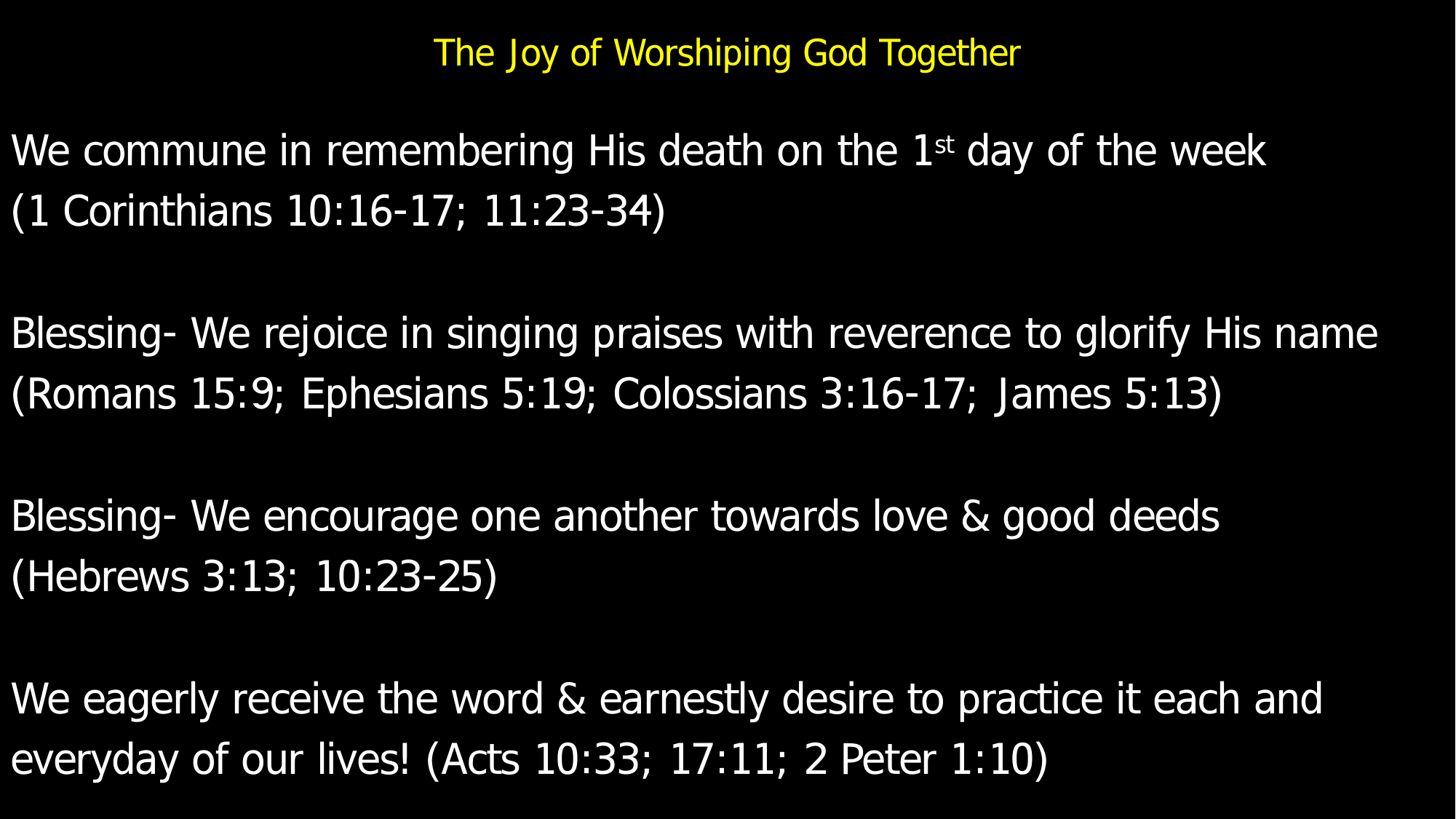

# The Joy of Worshiping God Together
We commune in remembering His death on the 1st day of the week
(1 Corinthians 10:16-17; 11:23-34)

Blessing- We rejoice in singing praises with reverence to glorify His name
(Romans 15:9; Ephesians 5:19; Colossians 3:16-17; James 5:13)

Blessing- We encourage one another towards love & good deeds
(Hebrews 3:13; 10:23-25)

We eagerly receive the word & earnestly desire to practice it each and
everyday of our lives! (Acts 10:33; 17:11; 2 Peter 1:10)